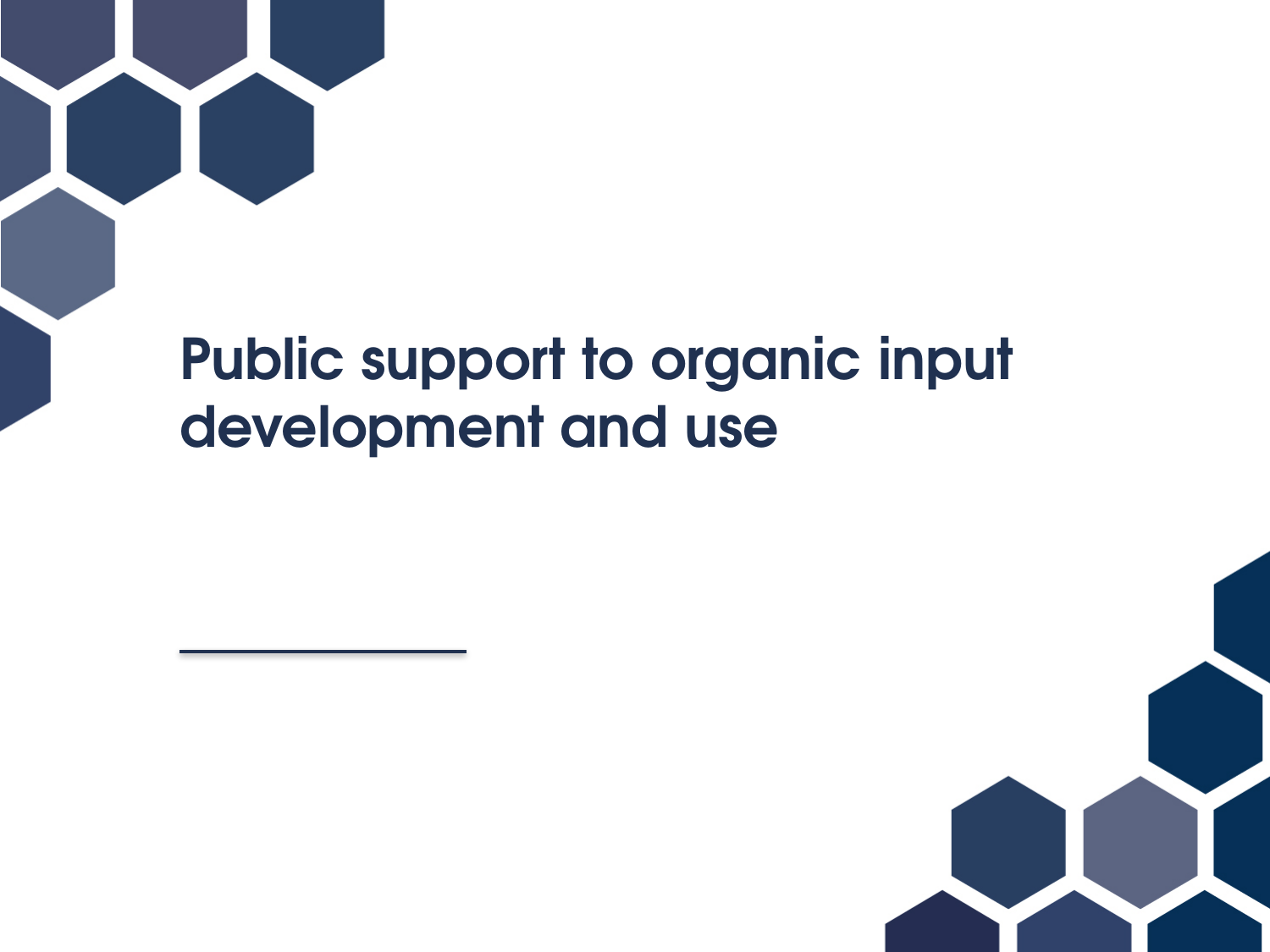

# Public support to organic input development and use